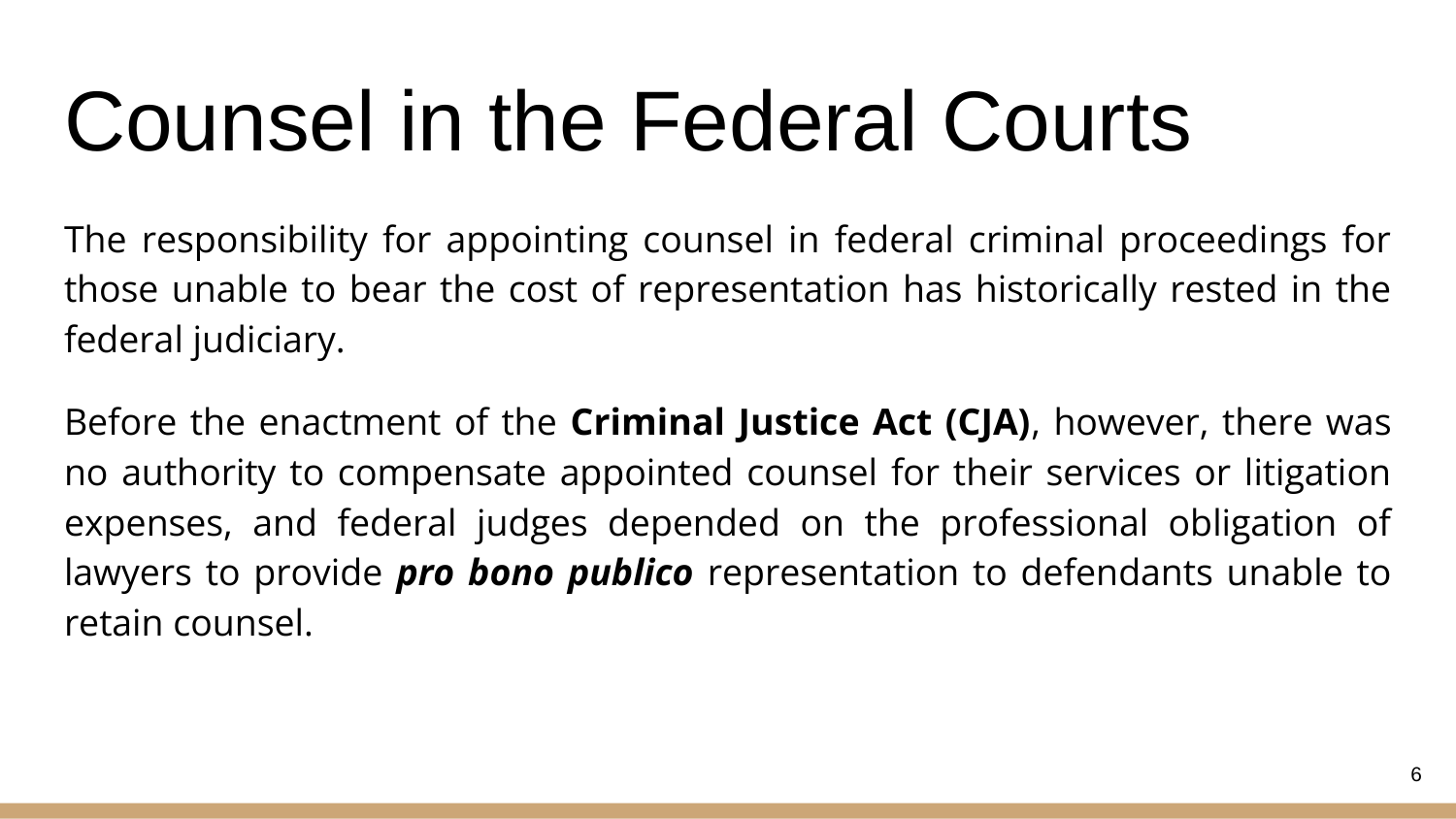

# Counsel in the Federal Courts
The responsibility for appointing counsel in federal criminal proceedings for those unable to bear the cost of representation has historically rested in the federal judiciary.
Before the enactment of the Criminal Justice Act (CJA), however, there was no authority to compensate appointed counsel for their services or litigation expenses, and federal judges depended on the professional obligation of lawyers to provide pro bono publico representation to defendants unable to retain counsel.
6